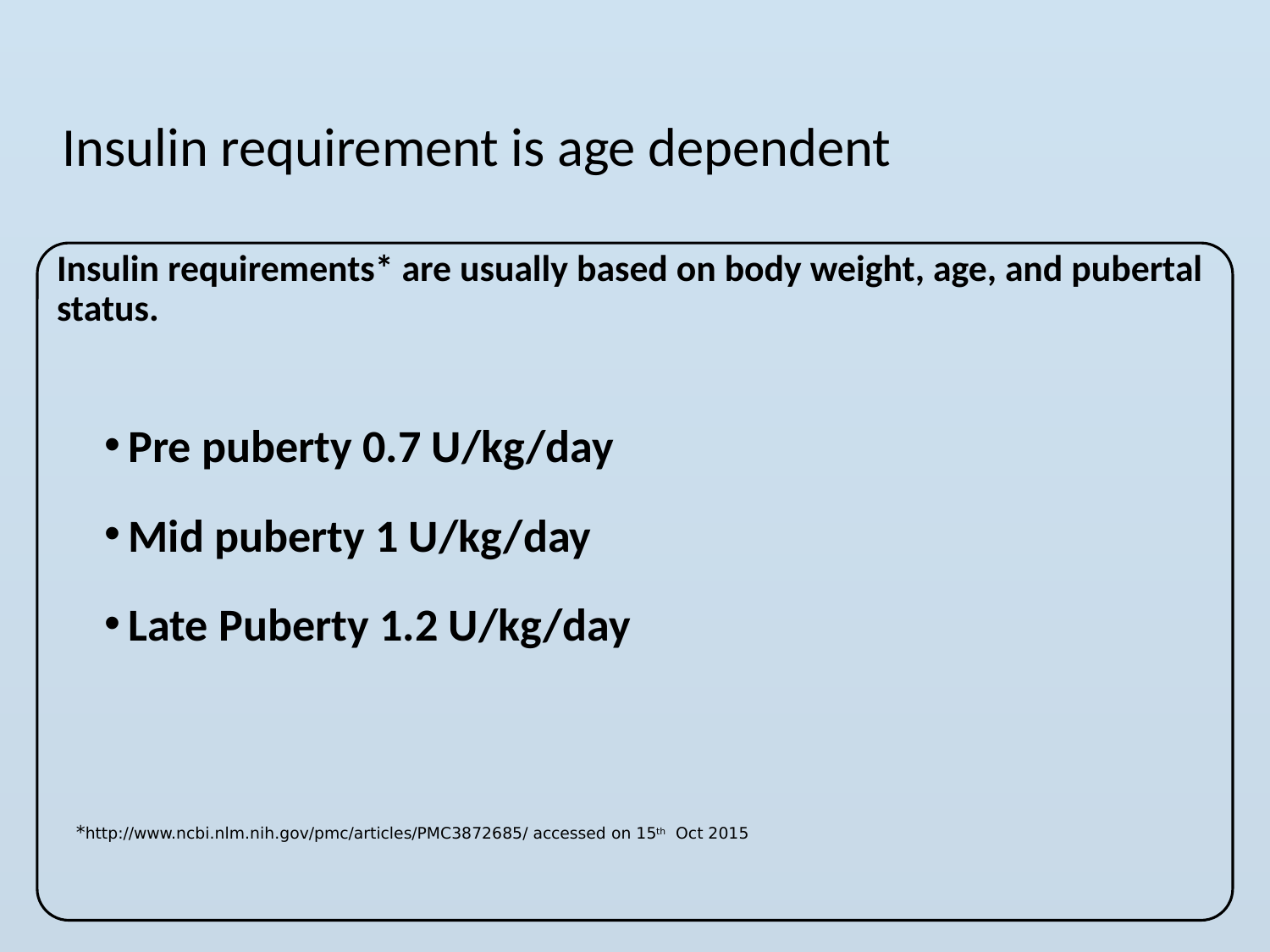

# Insulin requirement is age dependent

Insulin requirements* are usually based on body weight, age, and pubertal status.

Pre puberty 0.7 U/kg/day
Mid puberty 1 U/kg/day
Late Puberty 1.2 U/kg/day

*http://www.ncbi.nlm.nih.gov/pmc/articles/PMC3872685/ accessed on 15th  Oct 2015